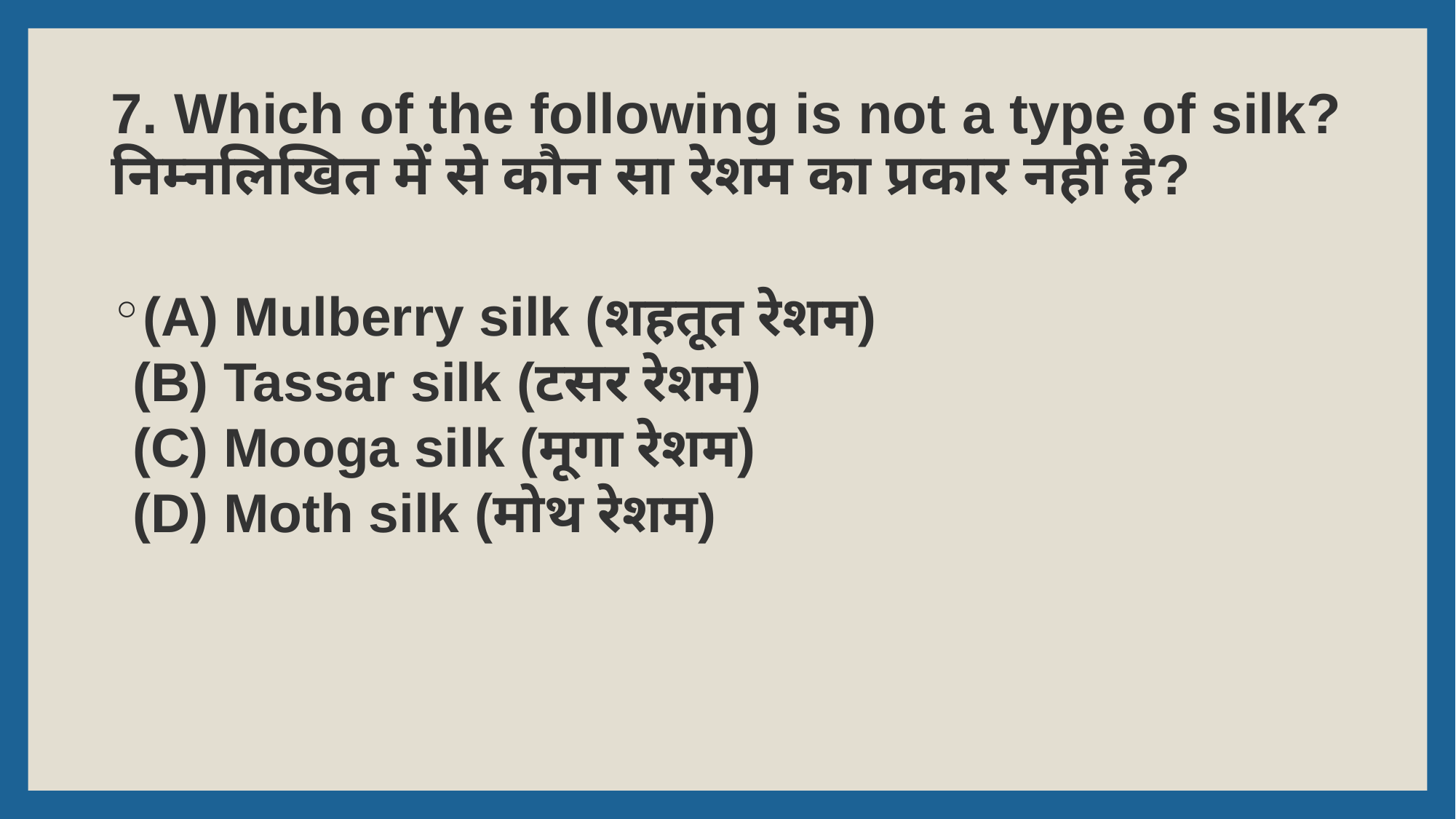

# 7. Which of the following is not a type of silk? निम्नलिखित में से कौन सा रेशम का प्रकार नहीं है?
(A) Mulberry silk (शहतूत रेशम)
(B) Tassar silk (टसर रेशम)
(C) Mooga silk (मूगा रेशम)
(D) Moth silk (मोथ रेशम)